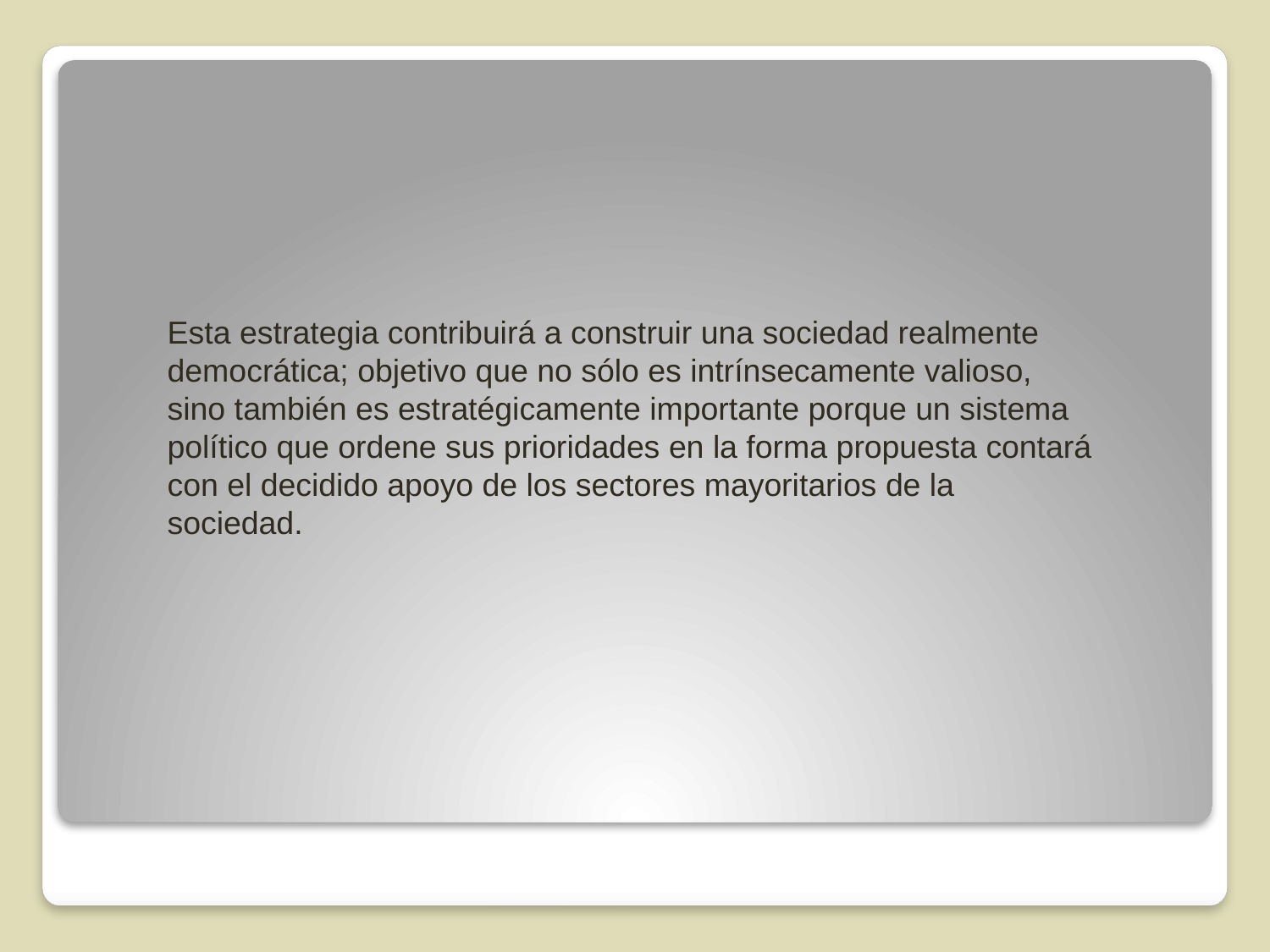

Esta estrategia contribuirá a construir una sociedad realmente democrática; objetivo que no sólo es intrínsecamente valioso, sino también es estratégicamente importante porque un sistema político que ordene sus prioridades en la forma propuesta contará con el decidido apoyo de los sectores mayoritarios de la sociedad.